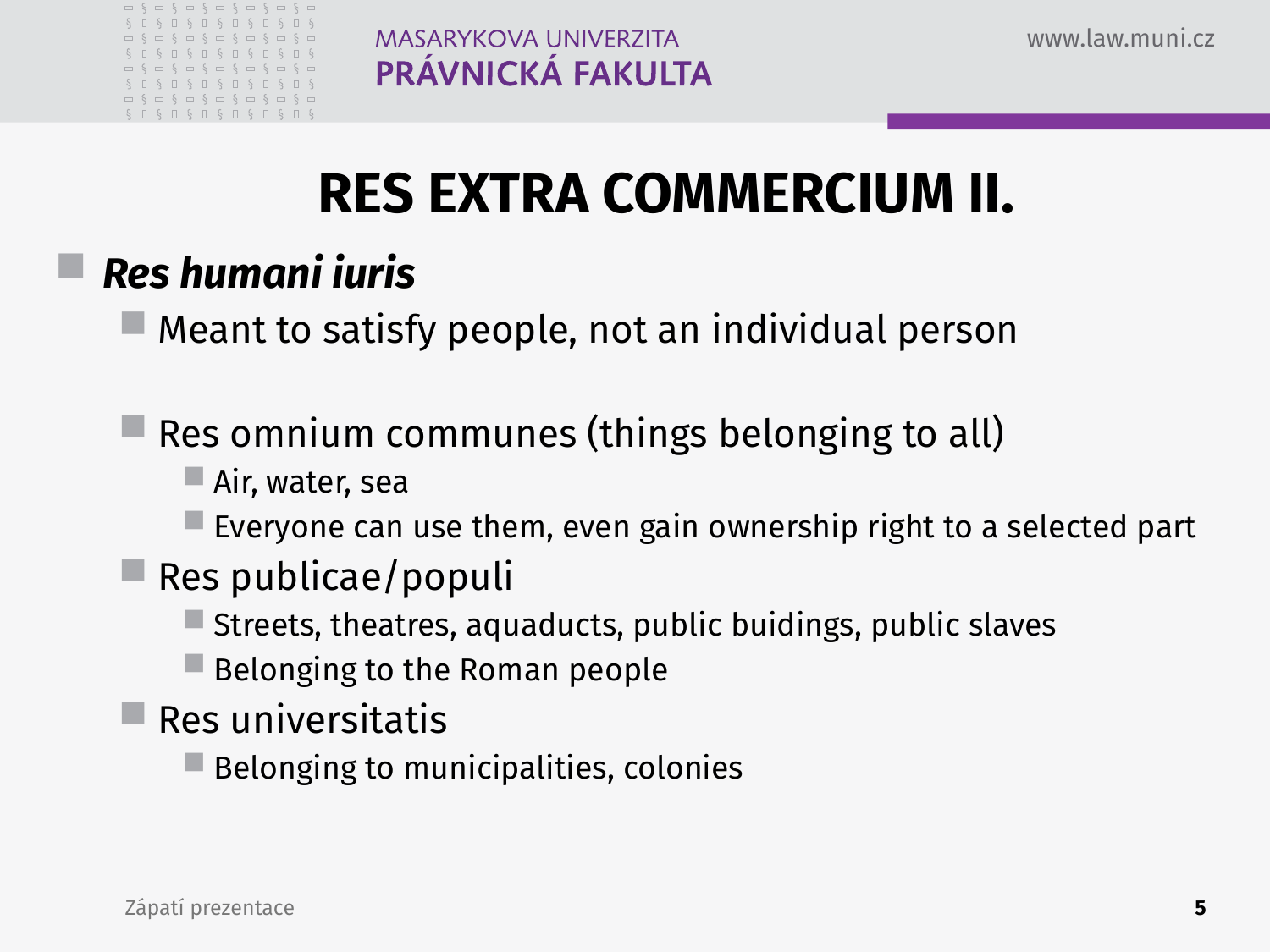

# RES EXTRA COMMERCIUM II.
Res humani iuris
Meant to satisfy people, not an individual person

Res omnium communes (things belonging to all)
Air, water, sea
Everyone can use them, even gain ownership right to a selected part
Res publicae/populi
Streets, theatres, aquaducts, public buidings, public slaves
Belonging to the Roman people
Res universitatis
Belonging to municipalities, colonies
Zápatí prezentace
5